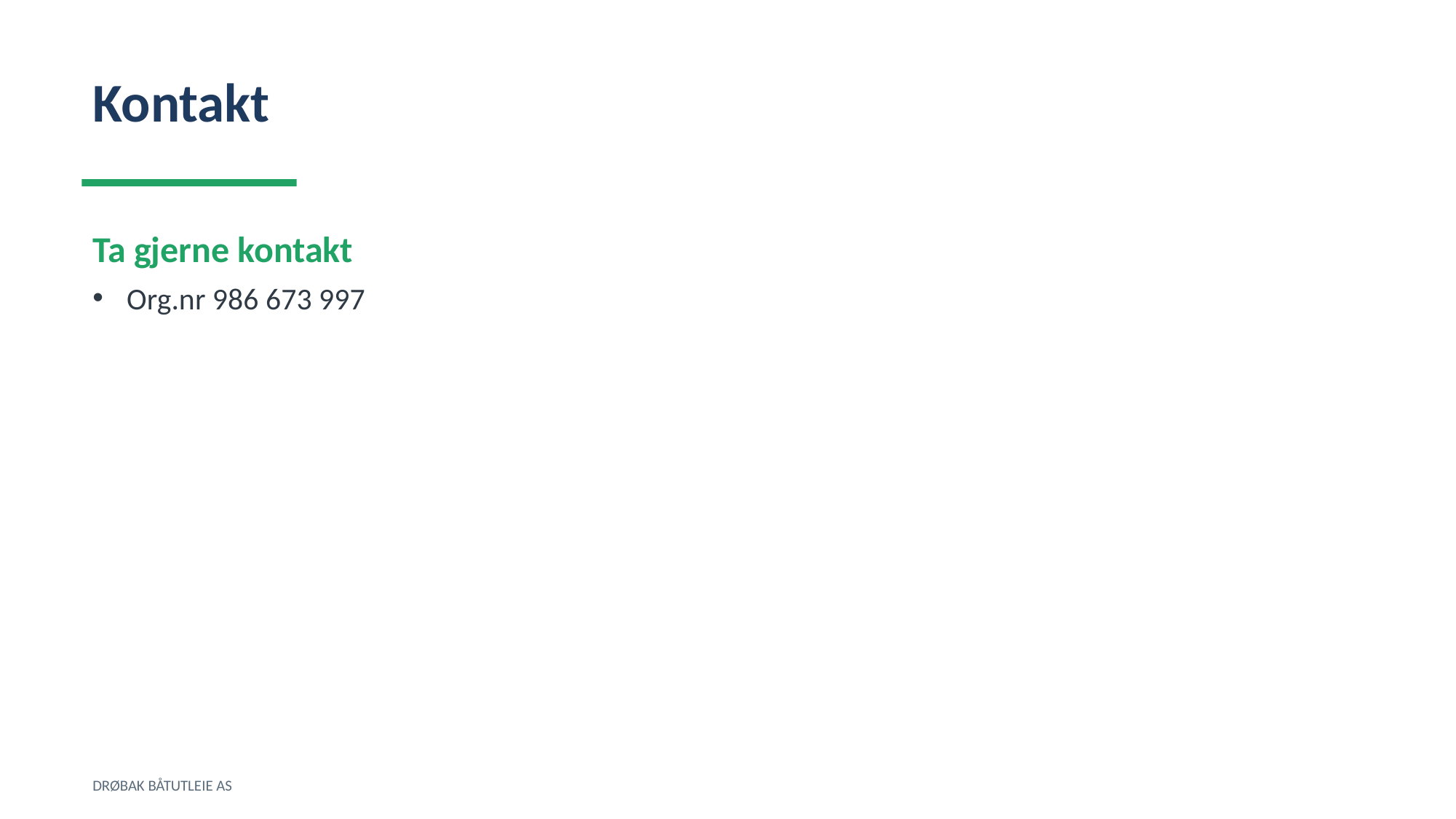

Kontakt

Ta gjerne kontakt
Org.nr 986 673 997
DRØBAK BÅTUTLEIE AS